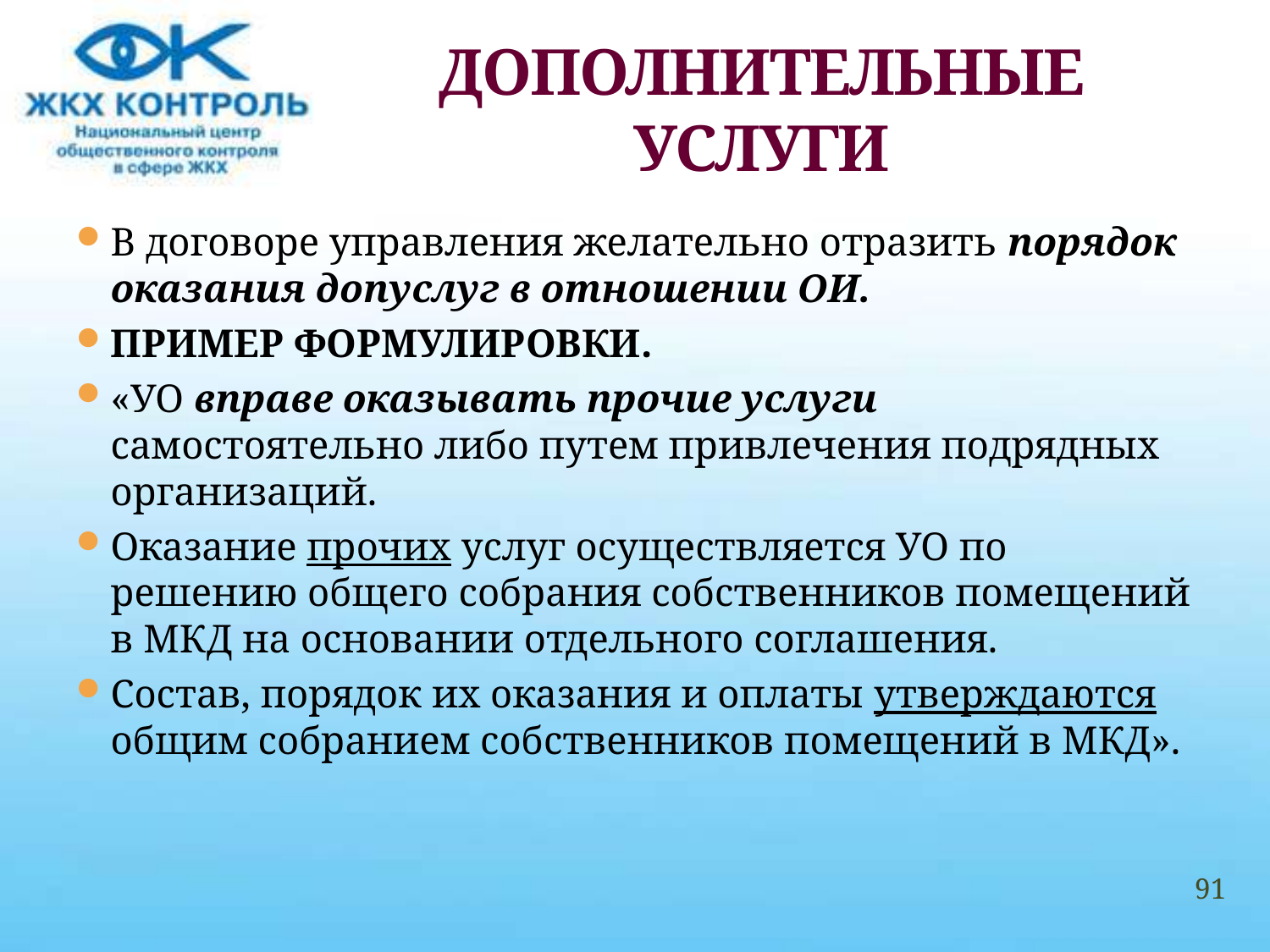

# ДОПОЛНИТЕЛЬНЫЕ УСЛУГИ
В договоре управления желательно отразить порядок оказания допуслуг в отношении ОИ.
ПРИМЕР ФОРМУЛИРОВКИ.
«УО вправе оказывать прочие услуги самостоятельно либо путем привлечения подрядных организаций.
Оказание прочих услуг осуществляется УО по решению общего собрания собственников помещений в МКД на основании отдельного соглашения.
Состав, порядок их оказания и оплаты утверждаются общим собранием собственников помещений в МКД».

91